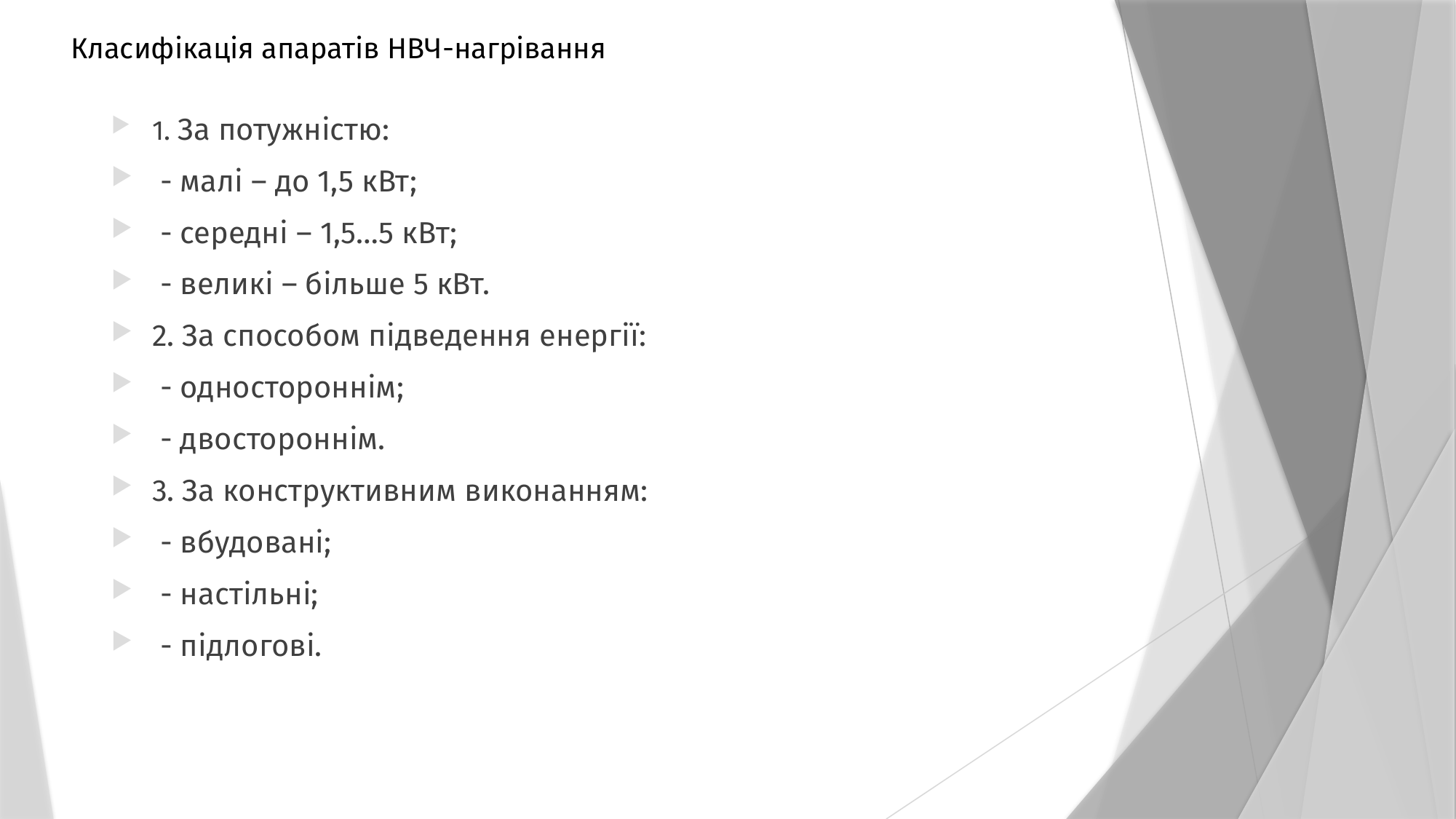

# Класифікація апаратів НВЧ-нагрівання
1. За потужністю:
 - малі – до 1,5 кВт;
 - середні – 1,5…5 кВт;
 - великі – більше 5 кВт.
2. За способом підведення енергії:
 - одностороннім;
 - двостороннім.
3. За конструктивним виконанням:
 - вбудовані;
 - настільні;
 - підлогові.